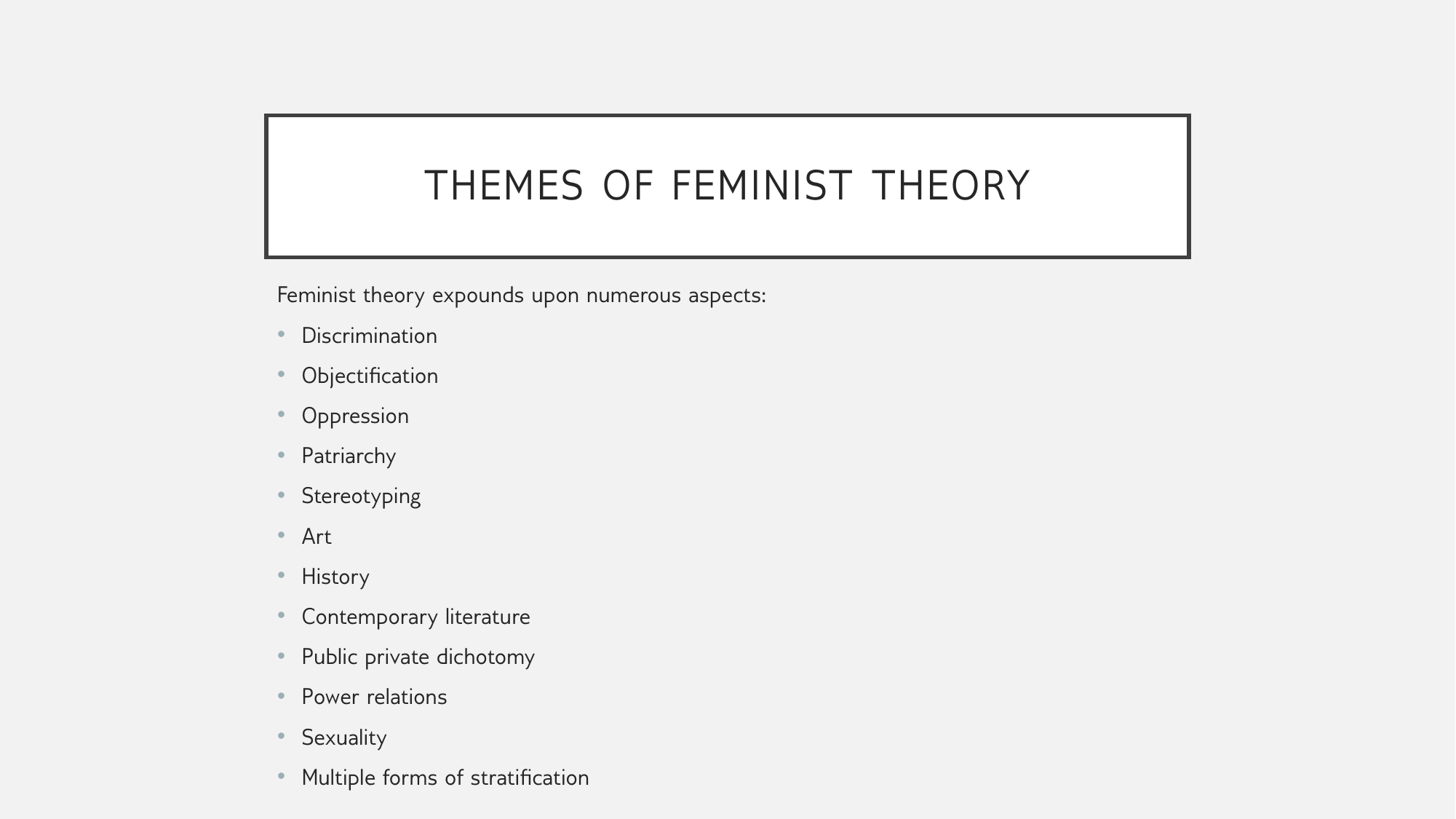

# Themes of feminist theory
Feminist theory expounds upon numerous aspects:
Discrimination
Objectification
Oppression
Patriarchy
Stereotyping
Art
History
Contemporary literature
Public private dichotomy
Power relations
Sexuality
Multiple forms of stratification